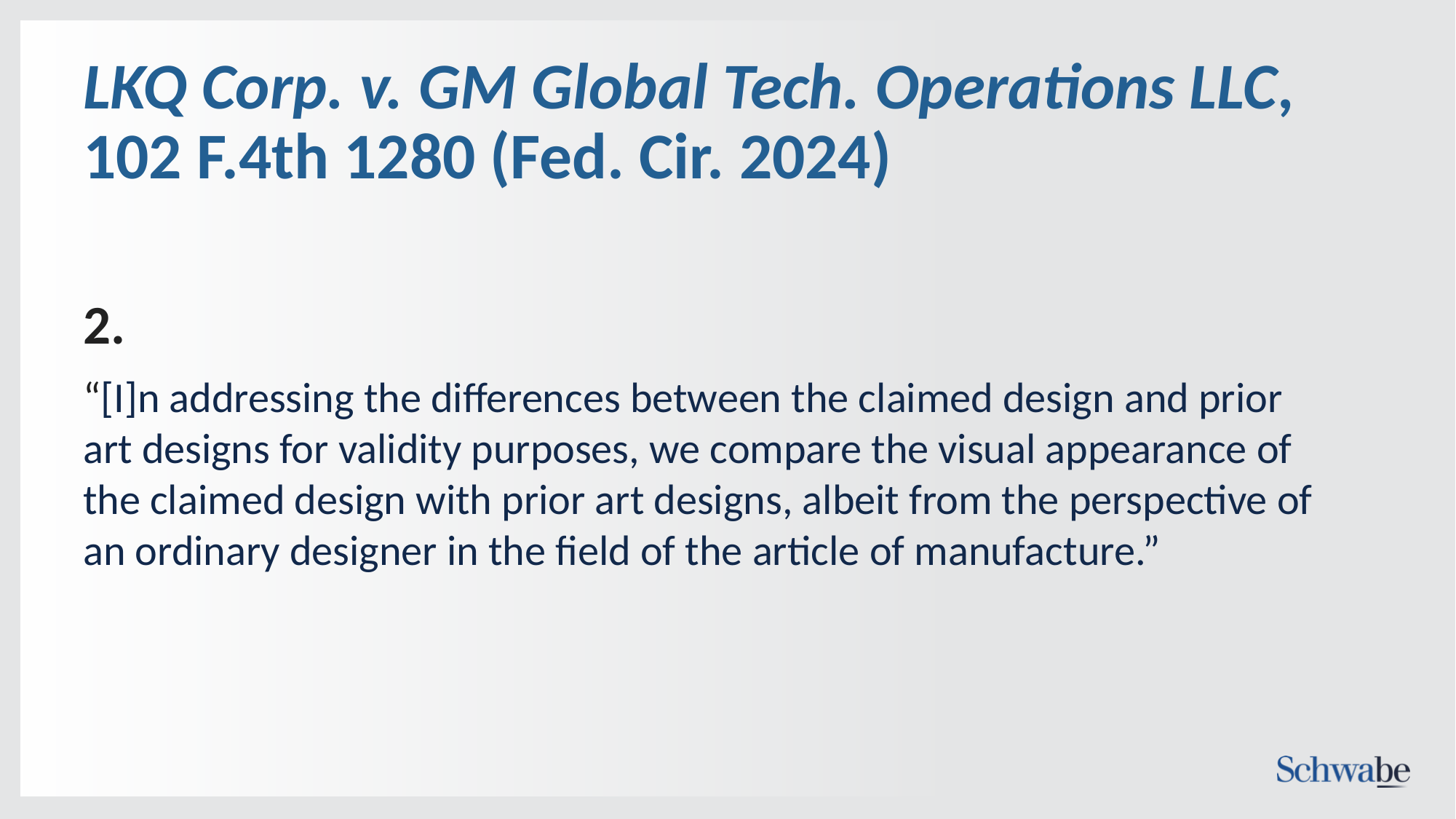

# LKQ Corp. v. GM Global Tech. Operations LLC, 102 F.4th 1280 (Fed. Cir. 2024)

2.
“[I]n addressing the differences between the claimed design and prior art designs for validity purposes, we compare the visual appearance of the claimed design with prior art designs, albeit from the perspective of an ordinary designer in the field of the article of manufacture.”